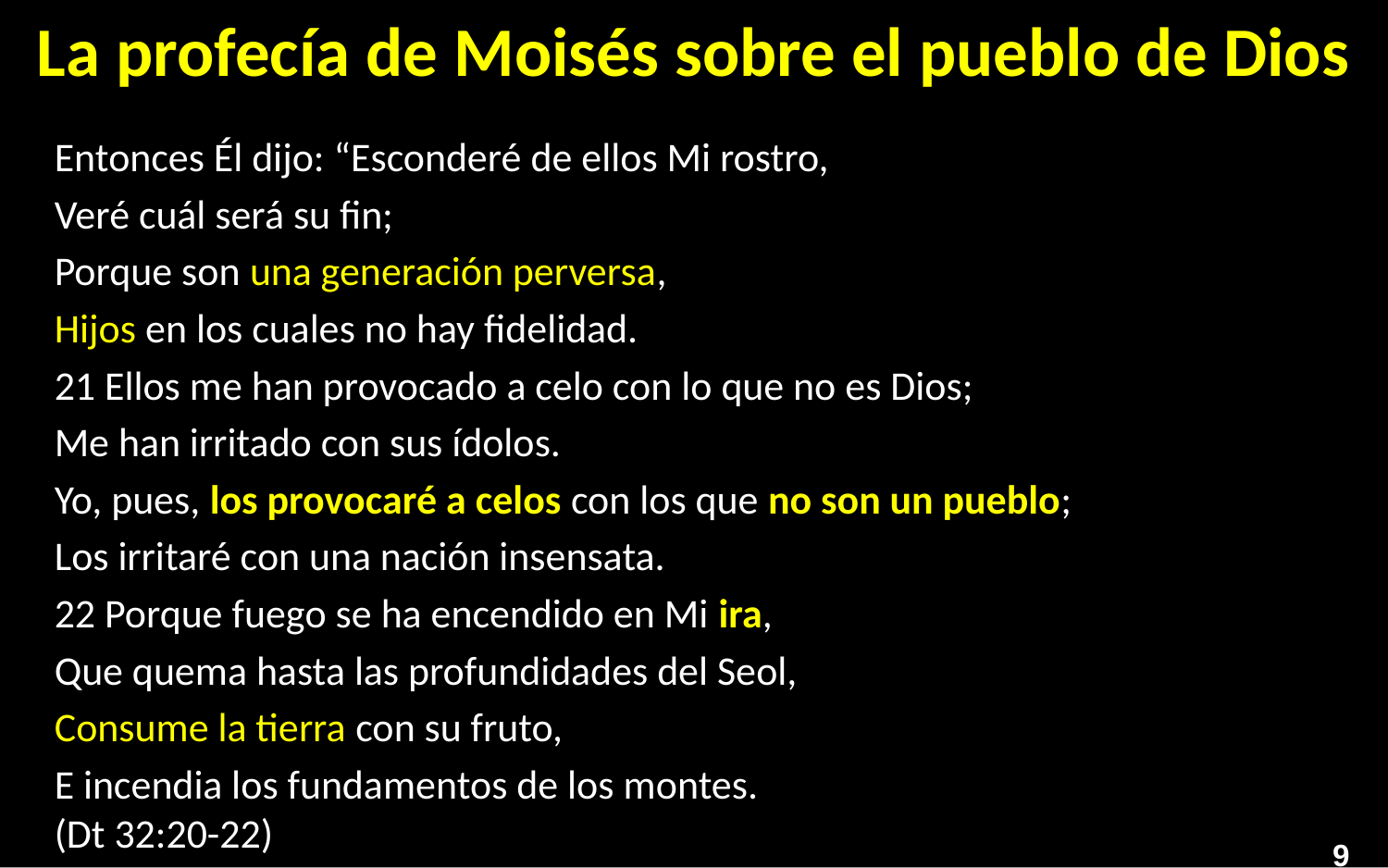

# La profecía de Moisés sobre el pueblo de Dios
Entonces Él dijo: “Esconderé de ellos Mi rostro,
Veré cuál será su fin;
Porque son una generación perversa,
Hijos en los cuales no hay fidelidad.
21 Ellos me han provocado a celo con lo que no es Dios;
Me han irritado con sus ídolos.
Yo, pues, los provocaré a celos con los que no son un pueblo;
Los irritaré con una nación insensata.
22 Porque fuego se ha encendido en Mi ira,
Que quema hasta las profundidades del Seol,
Consume la tierra con su fruto,
E incendia los fundamentos de los montes.
(Dt 32:20-22)
9